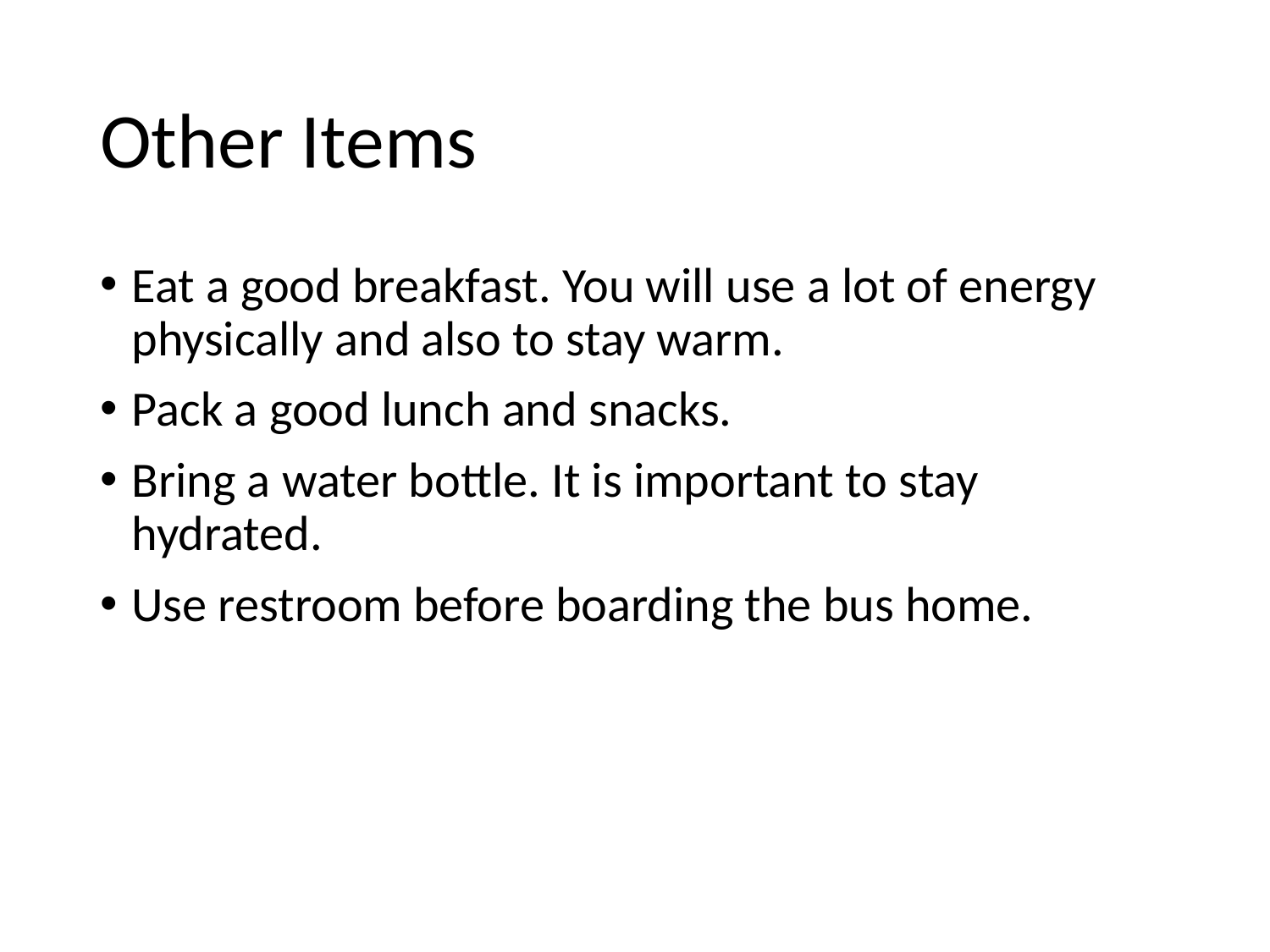

# Other Items
Eat a good breakfast. You will use a lot of energy physically and also to stay warm.
Pack a good lunch and snacks.
Bring a water bottle. It is important to stay hydrated.
Use restroom before boarding the bus home.